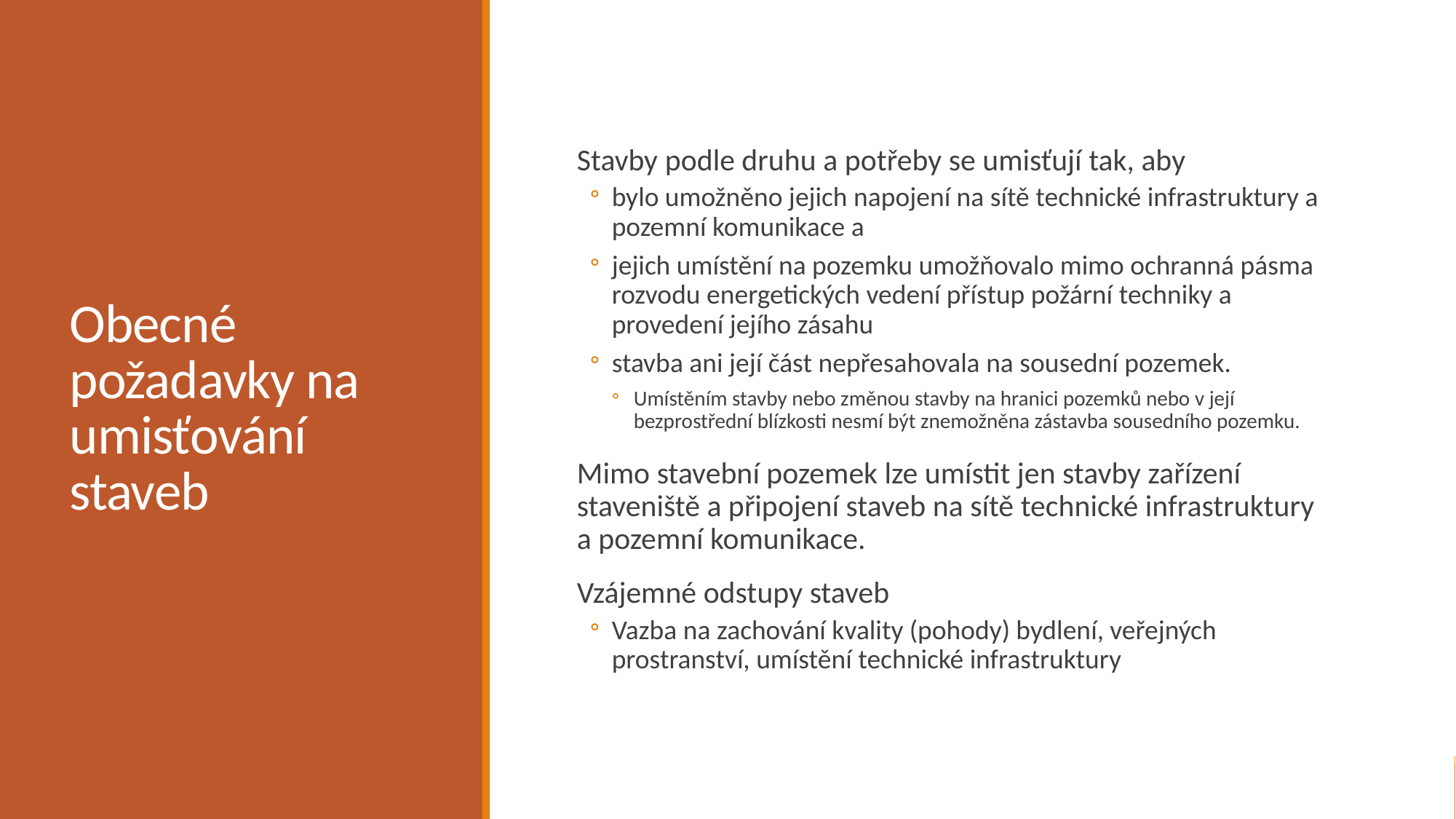

# Obecné požadavky na umisťování staveb
Stavby podle druhu a potřeby se umisťují tak, aby
bylo umožněno jejich napojení na sítě technické infrastruktury a pozemní komunikace a
jejich umístění na pozemku umožňovalo mimo ochranná pásma rozvodu energetických vedení přístup požární techniky a provedení jejího zásahu
stavba ani její část nepřesahovala na sousední pozemek.
Umístěním stavby nebo změnou stavby na hranici pozemků nebo v její bezprostřední blízkosti nesmí být znemožněna zástavba sousedního pozemku.
Mimo stavební pozemek lze umístit jen stavby zařízení staveniště a připojení staveb na sítě technické infrastruktury a pozemní komunikace.
Vzájemné odstupy staveb
Vazba na zachování kvality (pohody) bydlení, veřejných prostranství, umístění technické infrastruktury